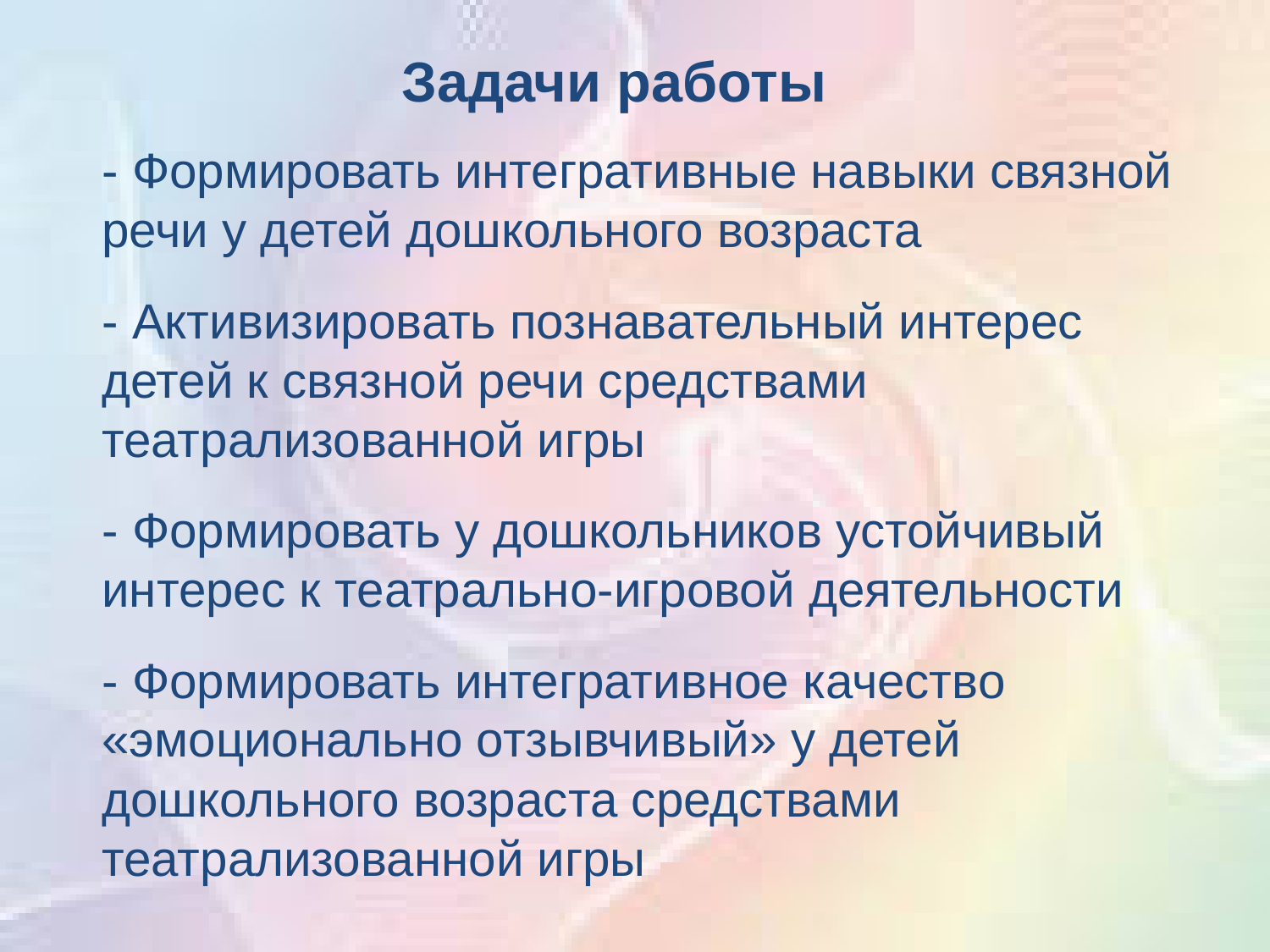

Задачи работы

- Формировать интегративные навыки связной речи у детей дошкольного возраста
- Активизировать познавательный интерес детей к связной речи средствами театрализованной игры
- Формировать у дошкольников устойчивый интерес к театрально-игровой деятельности
- Формировать интегративное качество «эмоционально отзывчивый» у детей дошкольного возраста средствами театрализованной игры